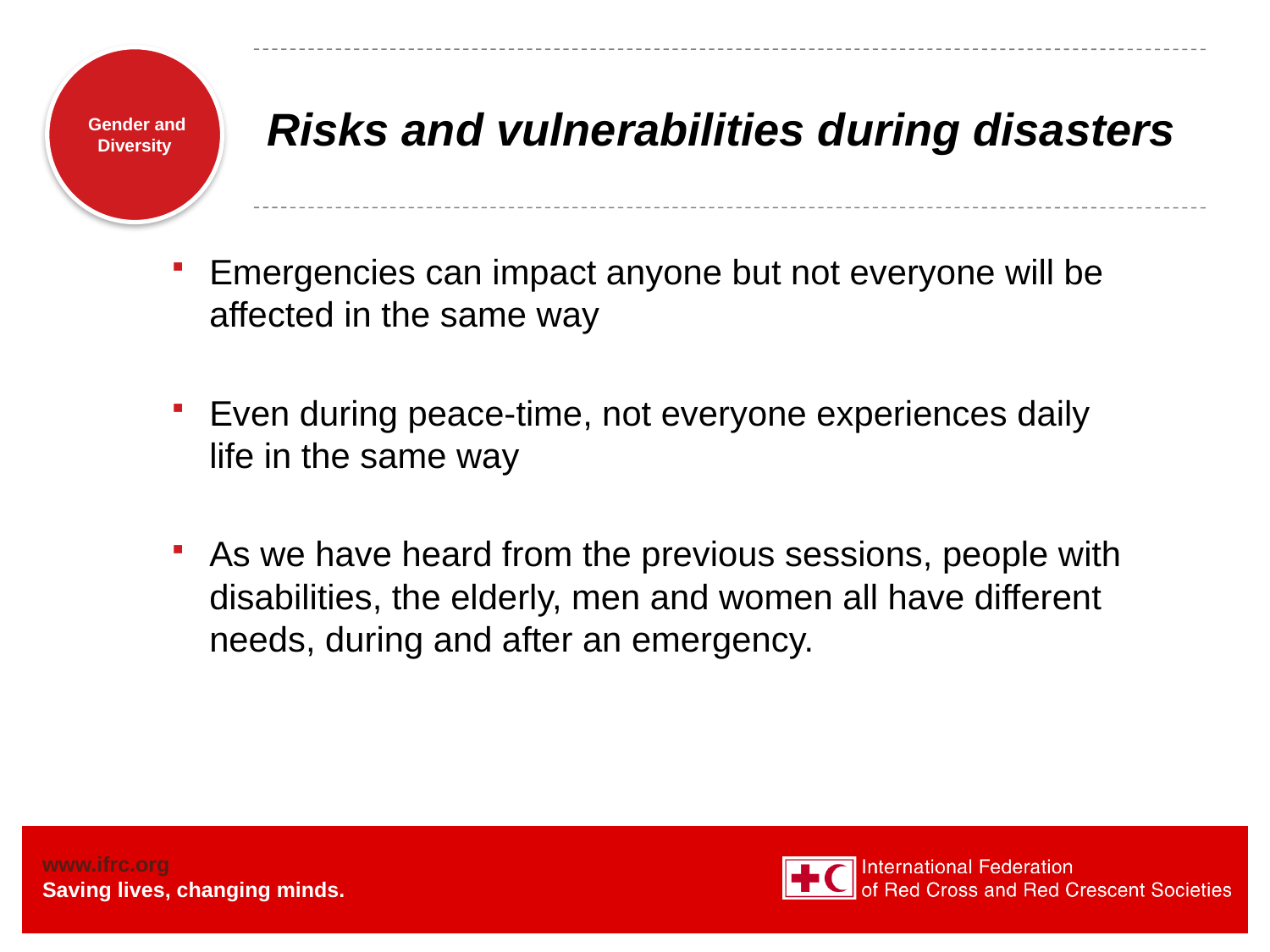

# Risks and vulnerabilities during disasters
Emergencies can impact anyone but not everyone will be affected in the same way

Even during peace-time, not everyone experiences daily life in the same way

As we have heard from the previous sessions, people with disabilities, the elderly, men and women all have different needs, during and after an emergency.